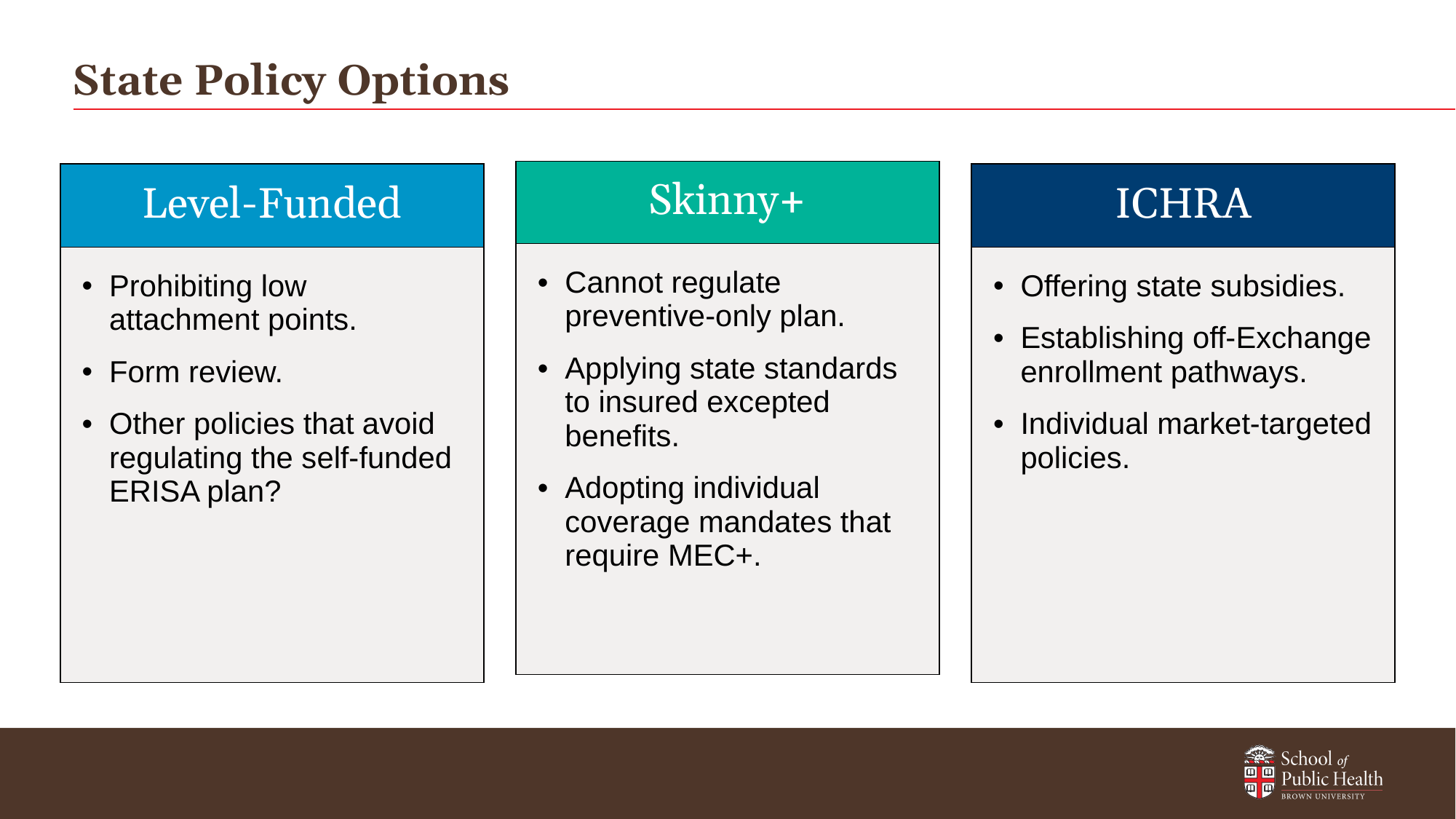

# State Policy Options
| Skinny+ |
| --- |
| Cannot regulate preventive-only plan. Applying state standards to insured excepted benefits. Adopting individual coverage mandates that require MEC+. |
| Level-Funded |
| --- |
| Prohibiting low attachment points. Form review. Other policies that avoid regulating the self-funded ERISA plan? |
| ICHRA |
| --- |
| Offering state subsidies. Establishing off-Exchange enrollment pathways. Individual market-targeted policies. |